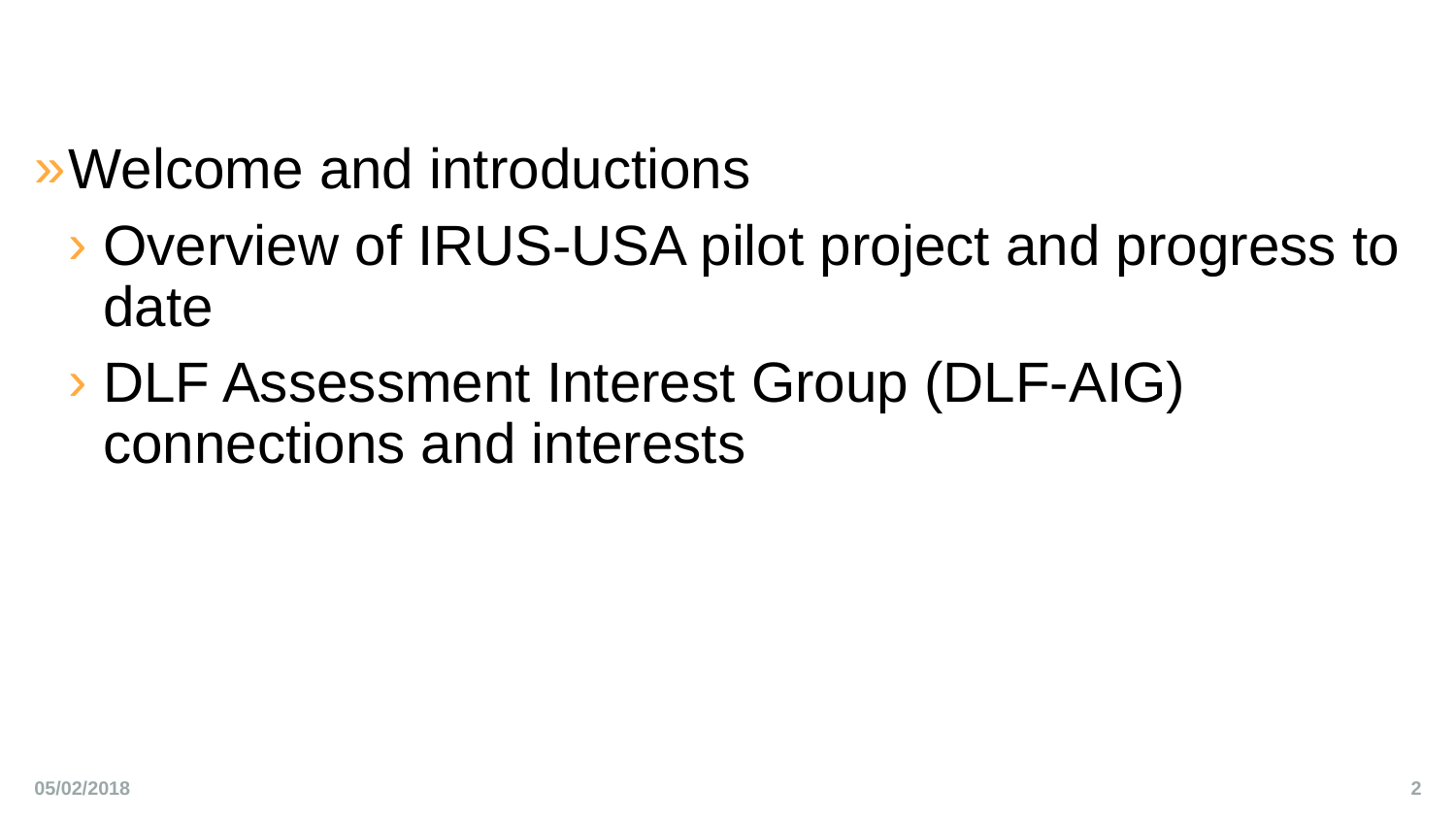

#
Welcome and introductions
Overview of IRUS-USA pilot project and progress to date
DLF Assessment Interest Group (DLF-AIG) connections and interests
05/02/2018
2